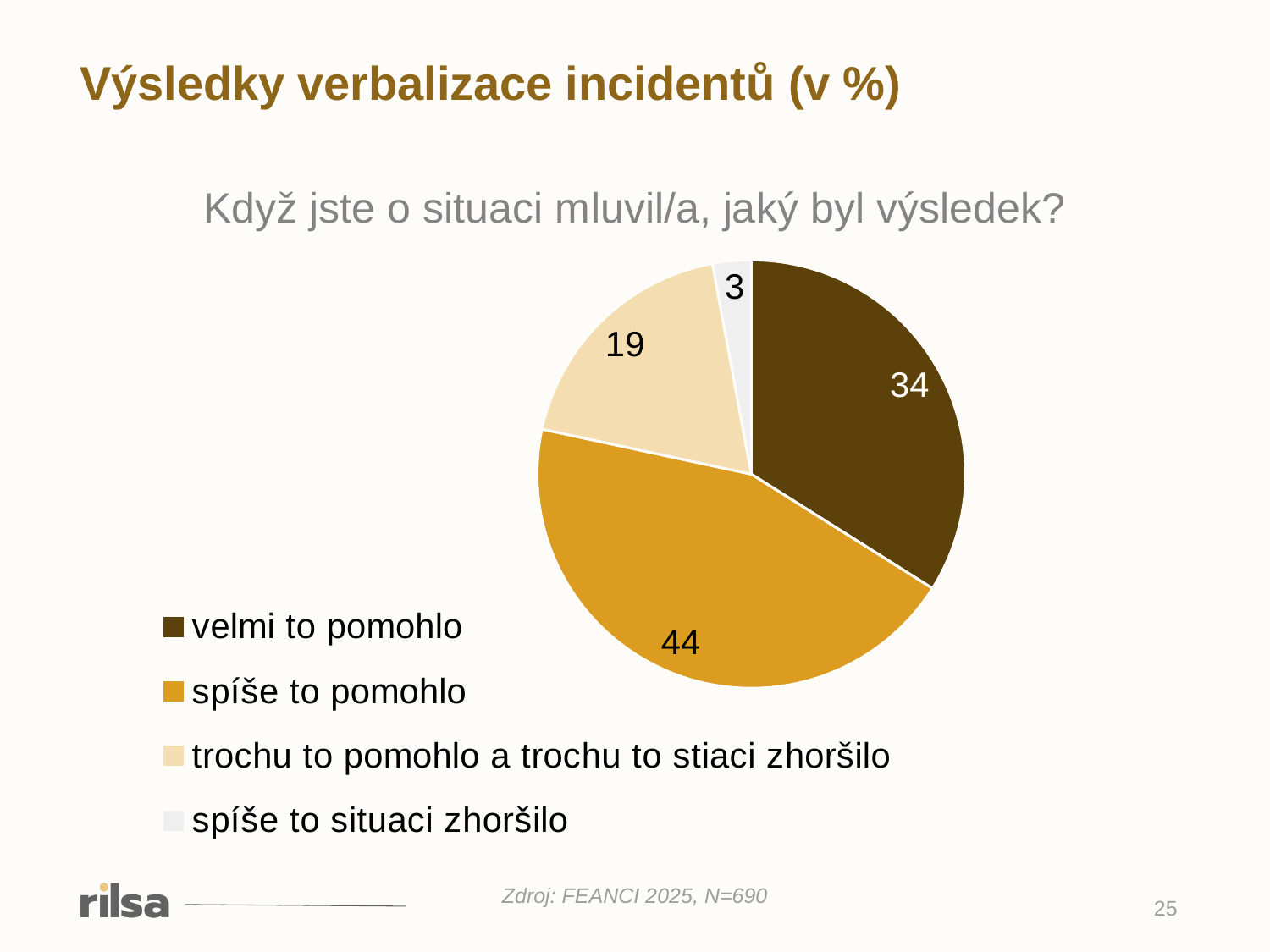

Výsledky verbalizace incidentů (v %)

### Chart: Když jste o situaci mluvil/a, jaký byl výsledek?

| Category |  |
|---|---|
| velmi to pomohlo | 33.91304347826087 |
| spíše to pomohlo | 44.34782608695652 |
| trochu to pomohlo a trochu to stiaci zhoršilo | 18.695652173913043 |
| spíše to situaci zhoršilo | 2.898550724637681 |
Zdroj: FEANCI 2025, N=690

25